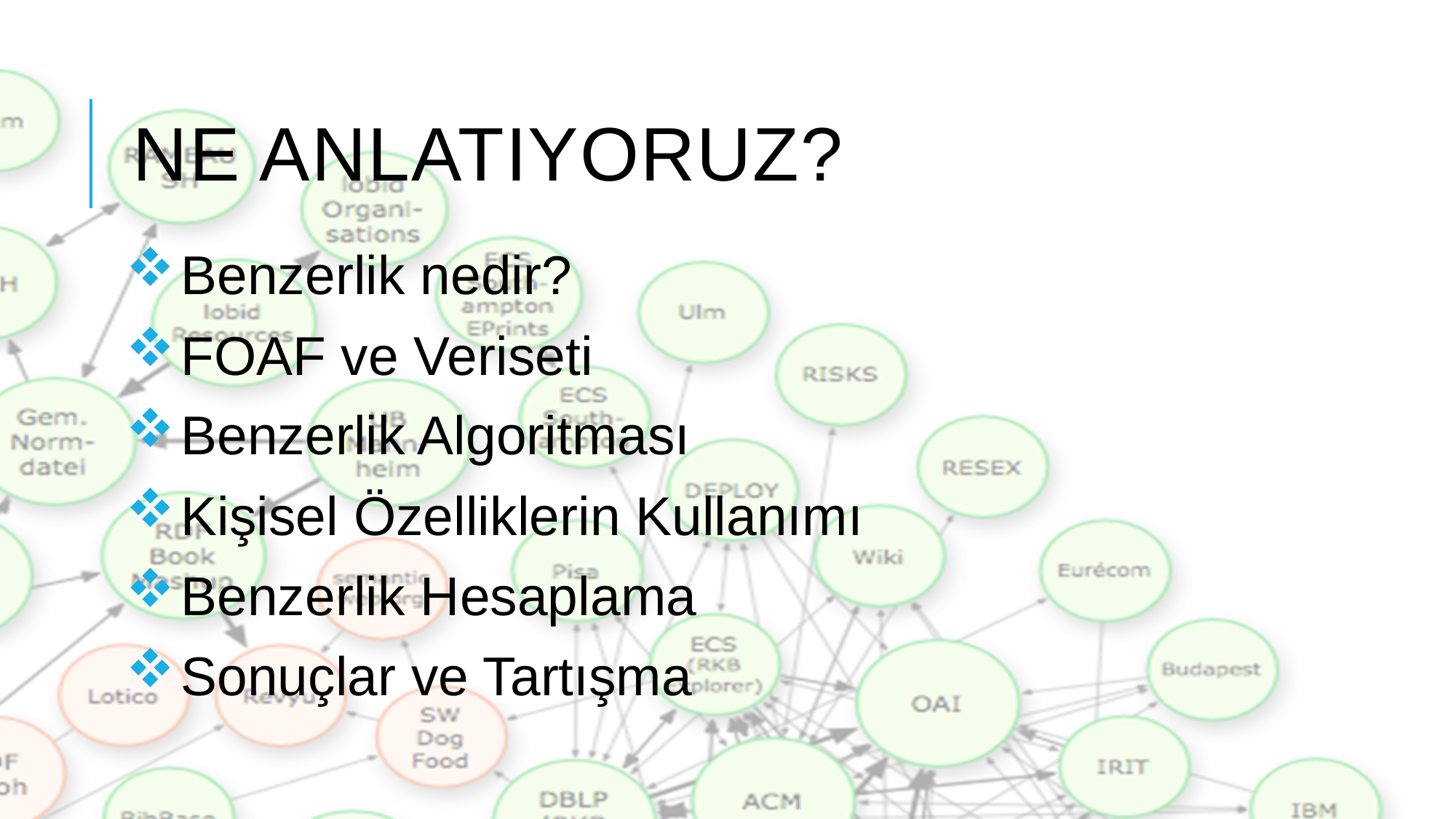

# NE ANLATIYORUZ?
Benzerlik nedir?
FOAF ve Veriseti
Benzerlik Algoritması
Kişisel Özelliklerin Kullanımı
Benzerlik Hesaplama
Sonuçlar ve Tartışma